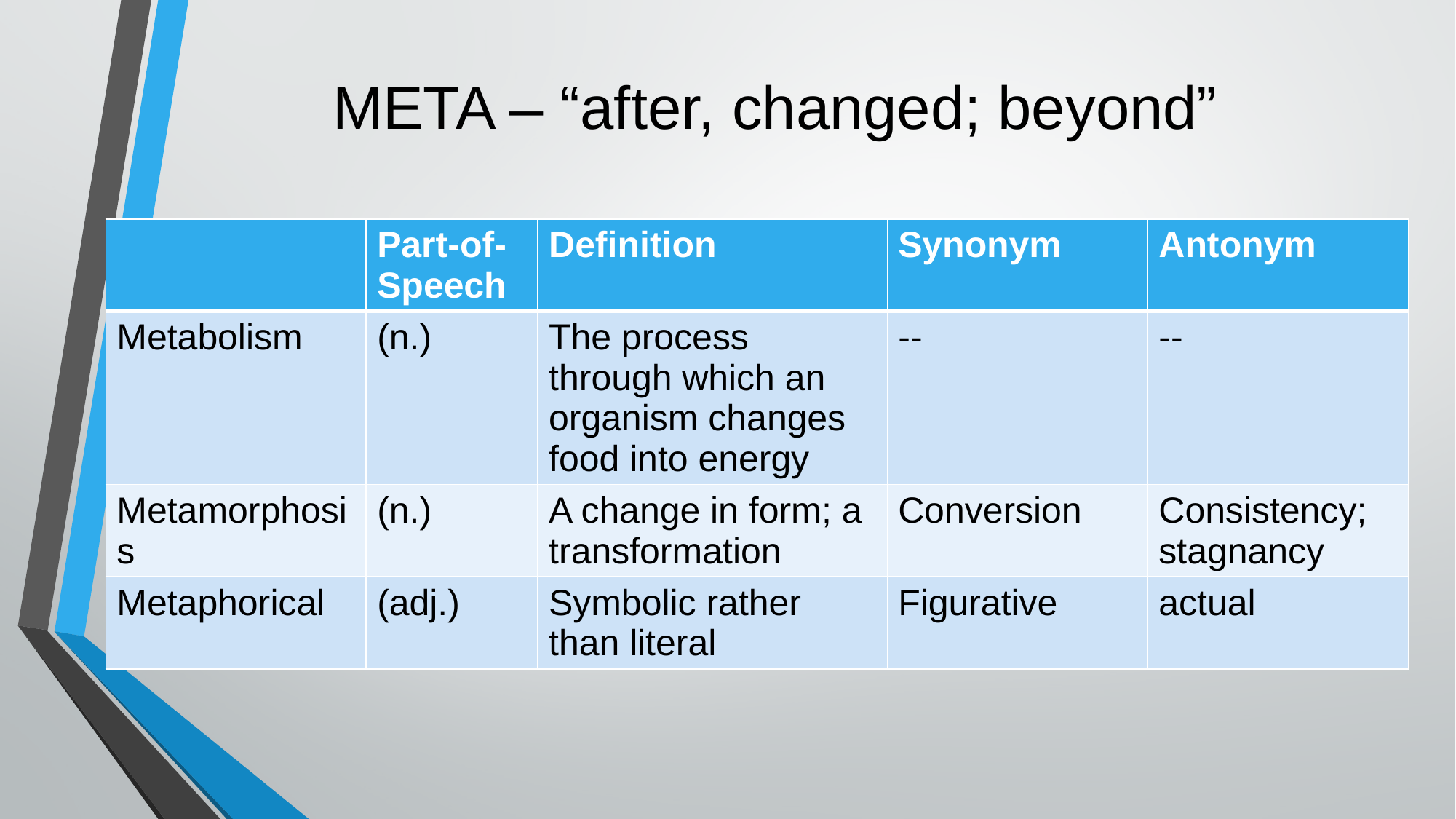

# META – “after, changed; beyond”
|  | Part-of-Speech | Definition | Synonym | Antonym |
| --- | --- | --- | --- | --- |
| Metabolism | (n.) | The process through which an organism changes food into energy | -- | -- |
| Metamorphosis | (n.) | A change in form; a transformation | Conversion | Consistency; stagnancy |
| Metaphorical | (adj.) | Symbolic rather than literal | Figurative | actual |